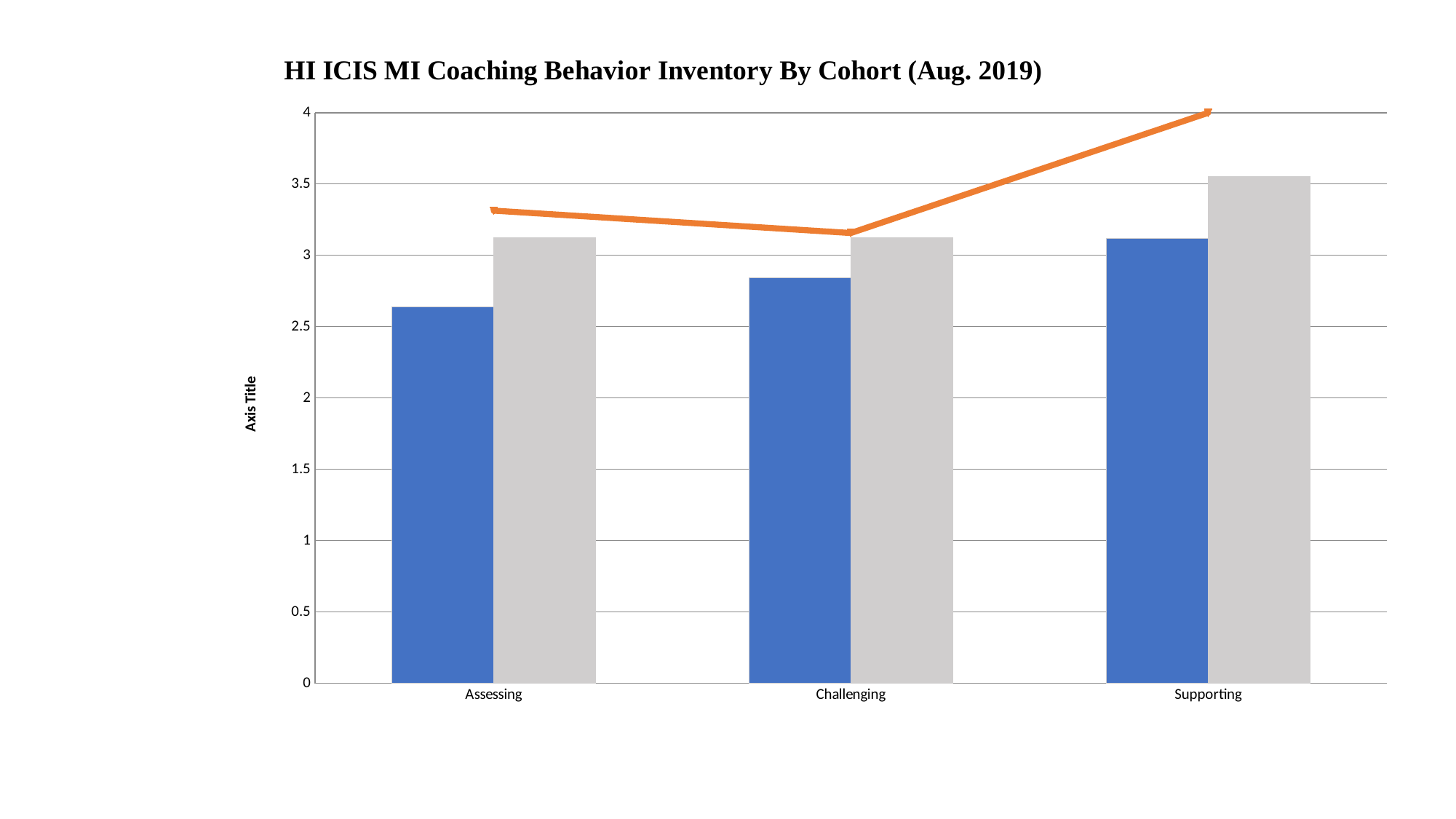

### Chart

| Category | 2018 Coaches/ 2018 Inventory | 2019 Coaches/ 2019 Inventory | 2018 Coaches/ 2019 Inventory |
|---|---|---|---|
| Assessing | 2.642 | 3.1291666666666673 | 3.3142857142857145 |
| Challenging | 2.842 | 3.125 | 3.1571428571428575 |
| Supporting | 3.117 | 3.5541666666666663 | 4.0 |